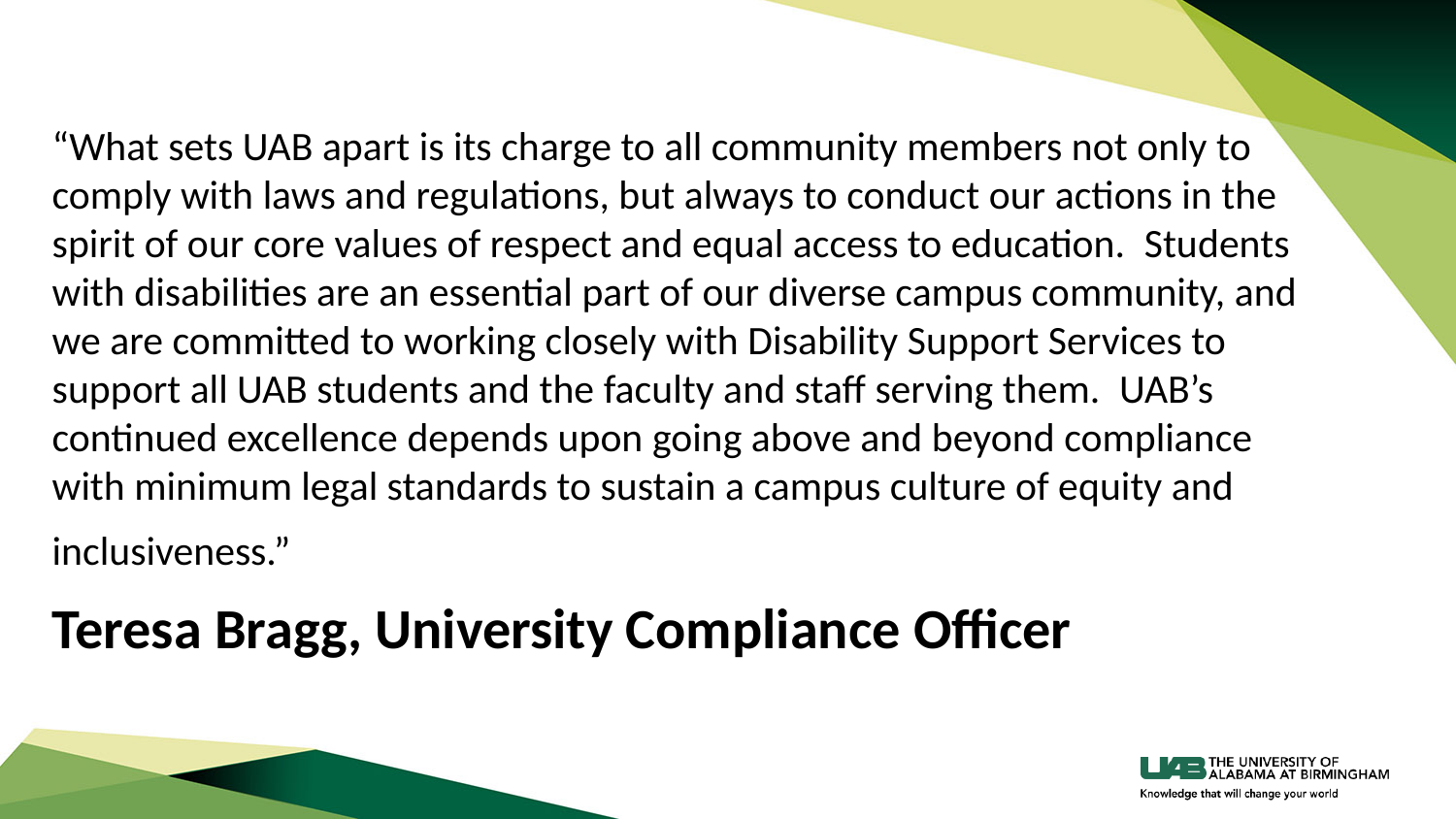

“What sets UAB apart is its charge to all community members not only to comply with laws and regulations, but always to conduct our actions in the spirit of our core values of respect and equal access to education.  Students with disabilities are an essential part of our diverse campus community, and we are committed to working closely with Disability Support Services to support all UAB students and the faculty and staff serving them.  UAB’s continued excellence depends upon going above and beyond compliance with minimum legal standards to sustain a campus culture of equity and inclusiveness.”
Teresa Bragg, University Compliance Officer  ​